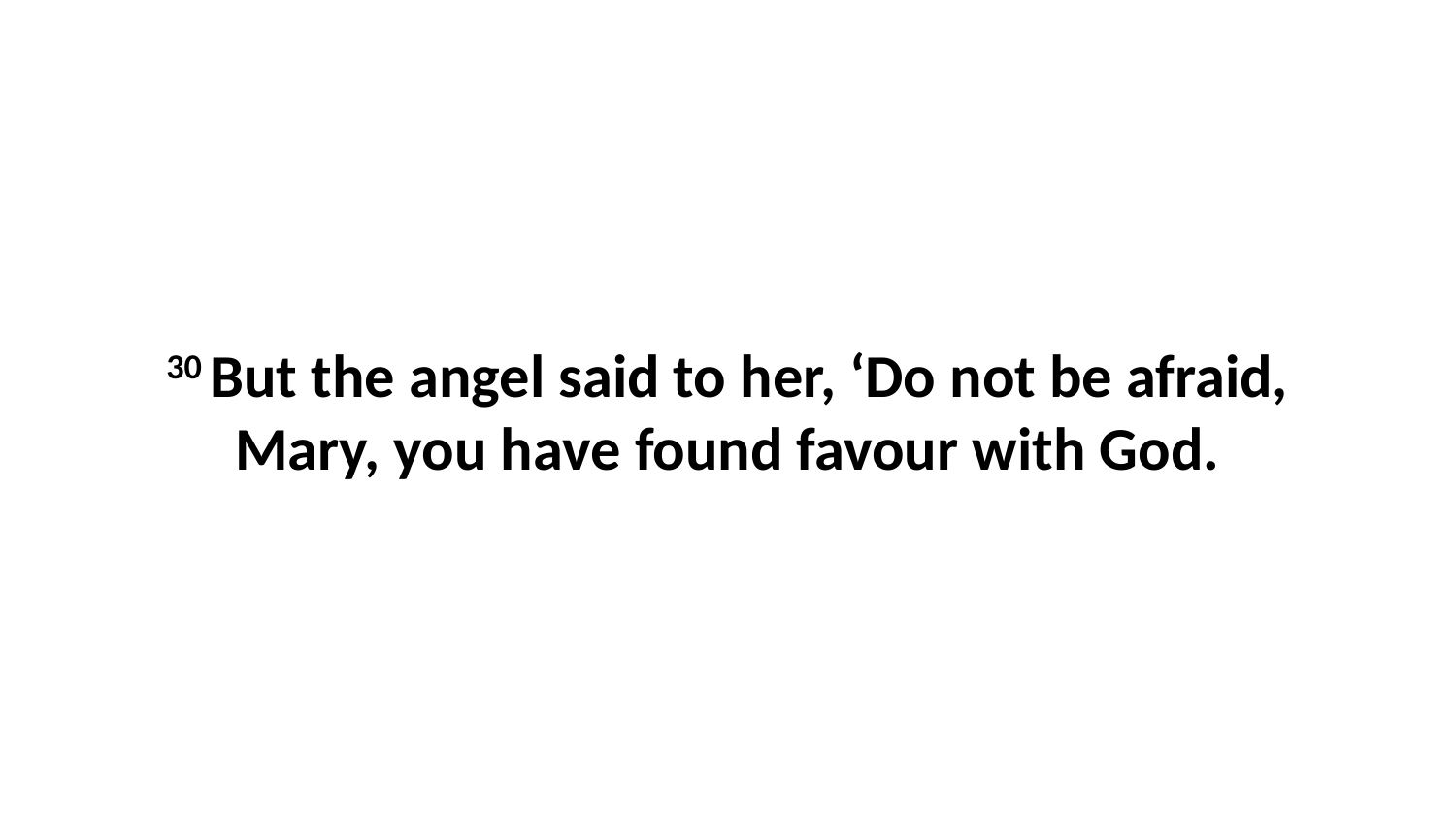

30 But the angel said to her, ‘Do not be afraid, Mary, you have found favour with God.